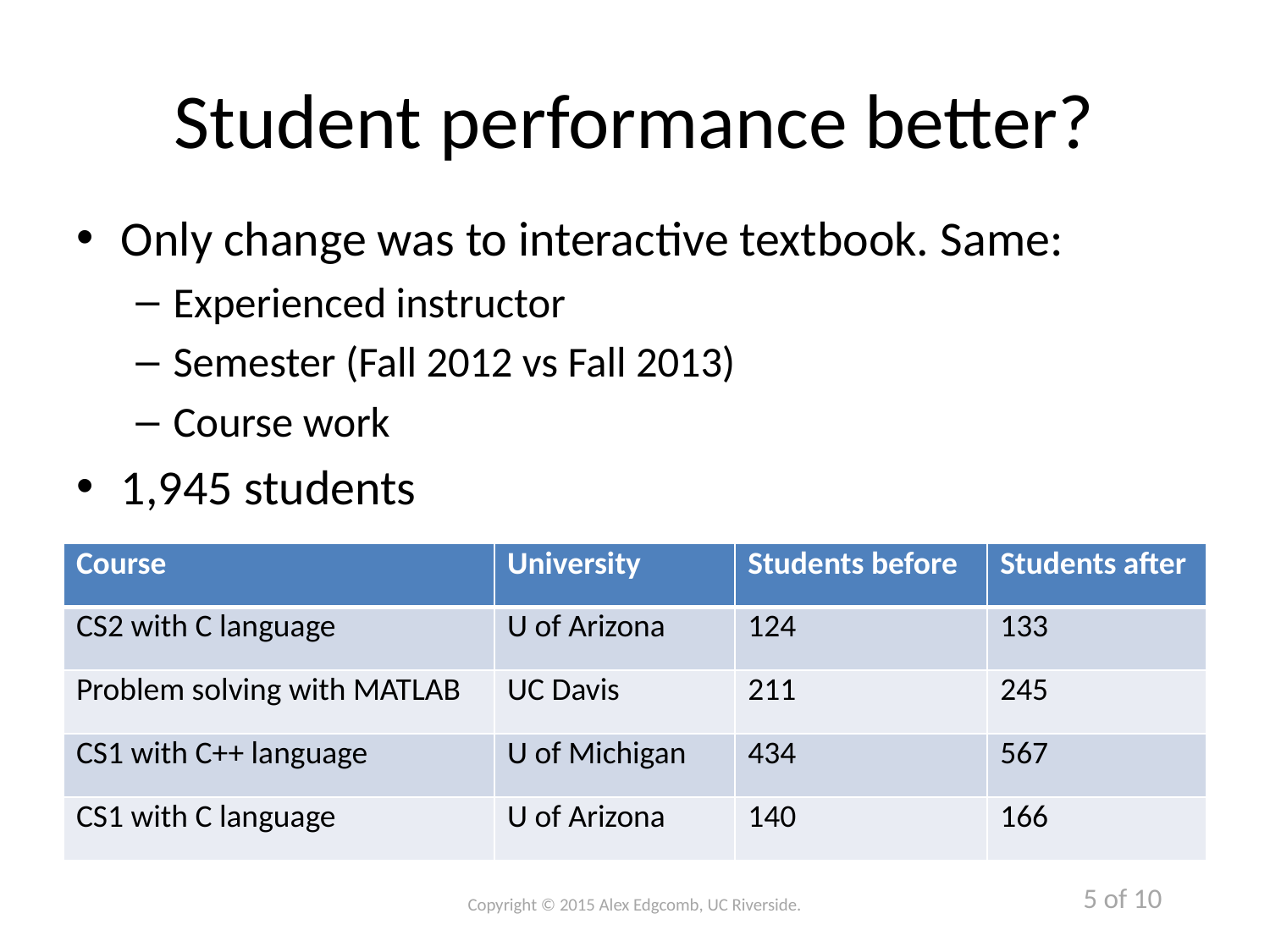

# Student performance better?
Only change was to interactive textbook. Same:
Experienced instructor
Semester (Fall 2012 vs Fall 2013)
Course work
1,945 students
| Course | University | Students before | Students after |
| --- | --- | --- | --- |
| CS2 with C language | U of Arizona | 124 | 133 |
| Problem solving with MATLAB | UC Davis | 211 | 245 |
| CS1 with C++ language | U of Michigan | 434 | 567 |
| CS1 with C language | U of Arizona | 140 | 166 |
5 of 10
Copyright © 2015 Alex Edgcomb, UC Riverside.